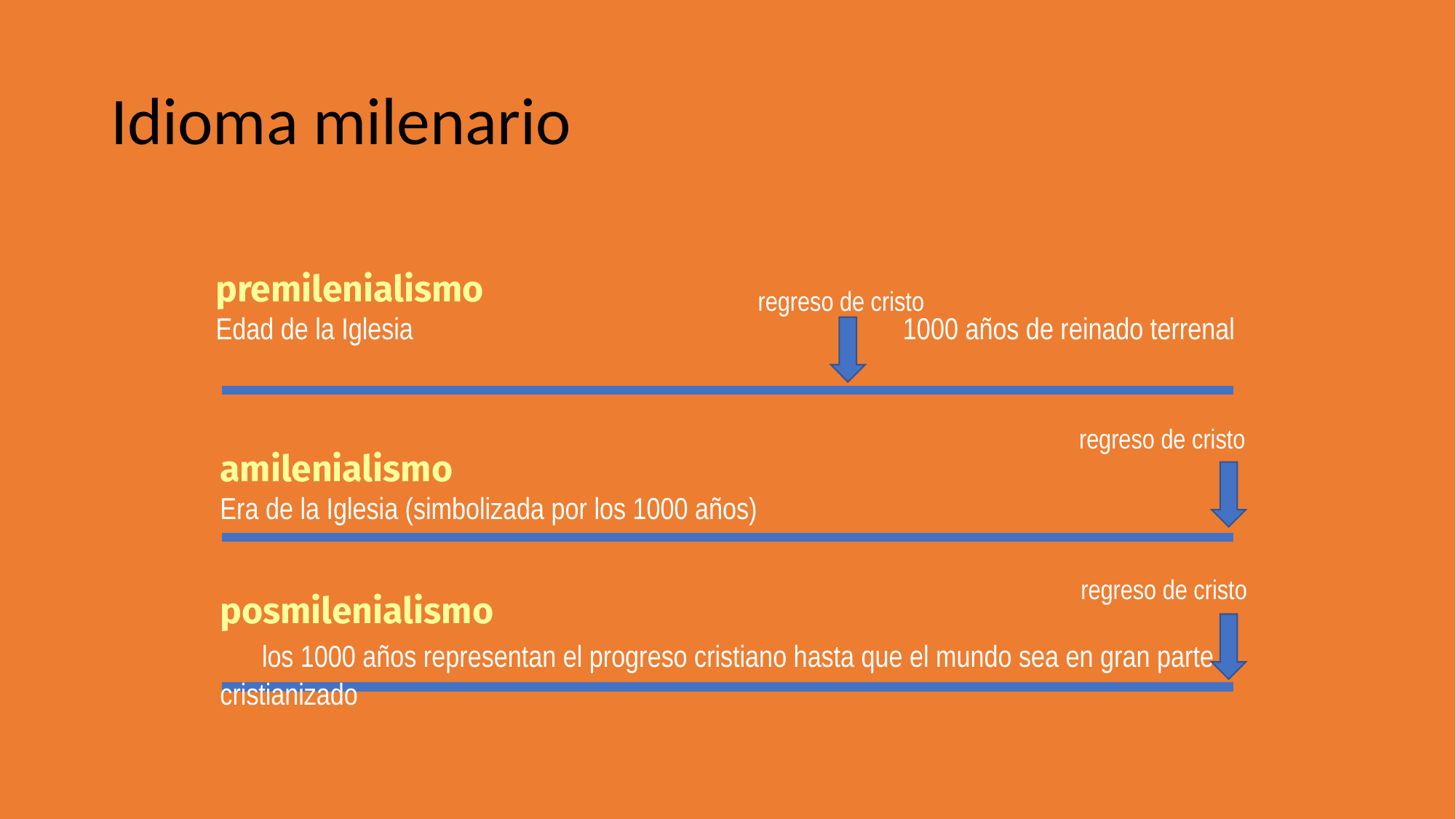

# Idioma milenario
premilenialismo
Edad de la Iglesia                                                                       1000 años de reinado terrenal
regreso de cristo

regreso de cristo
amilenialismo
Era de la Iglesia (simbolizada por los 1000 años)

regreso de cristo
posmilenialismo
     los 1000 años representan el progreso cristiano hasta que el mundo sea en gran parte cristianizado